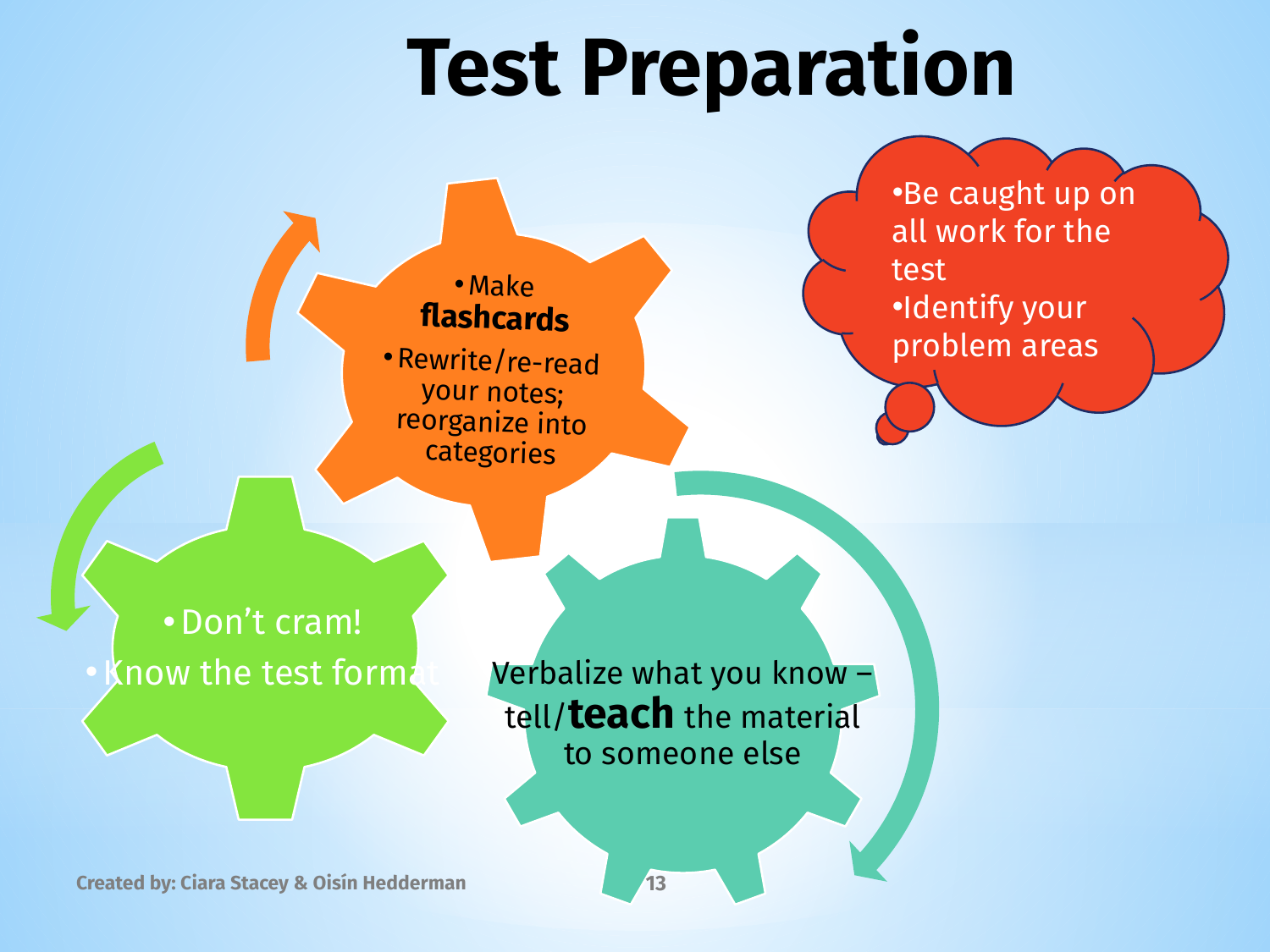

# Test Preparation

Make flashcards
Rewrite/re-read your notes; reorganize into categories

Don’t cram!
Know the test format

Verbalize what you know – tell/teach the material to someone else
Be caught up on all work for the test
Identify your problem areas

Created by: Ciara Stacey & Oisín Hedderman
13